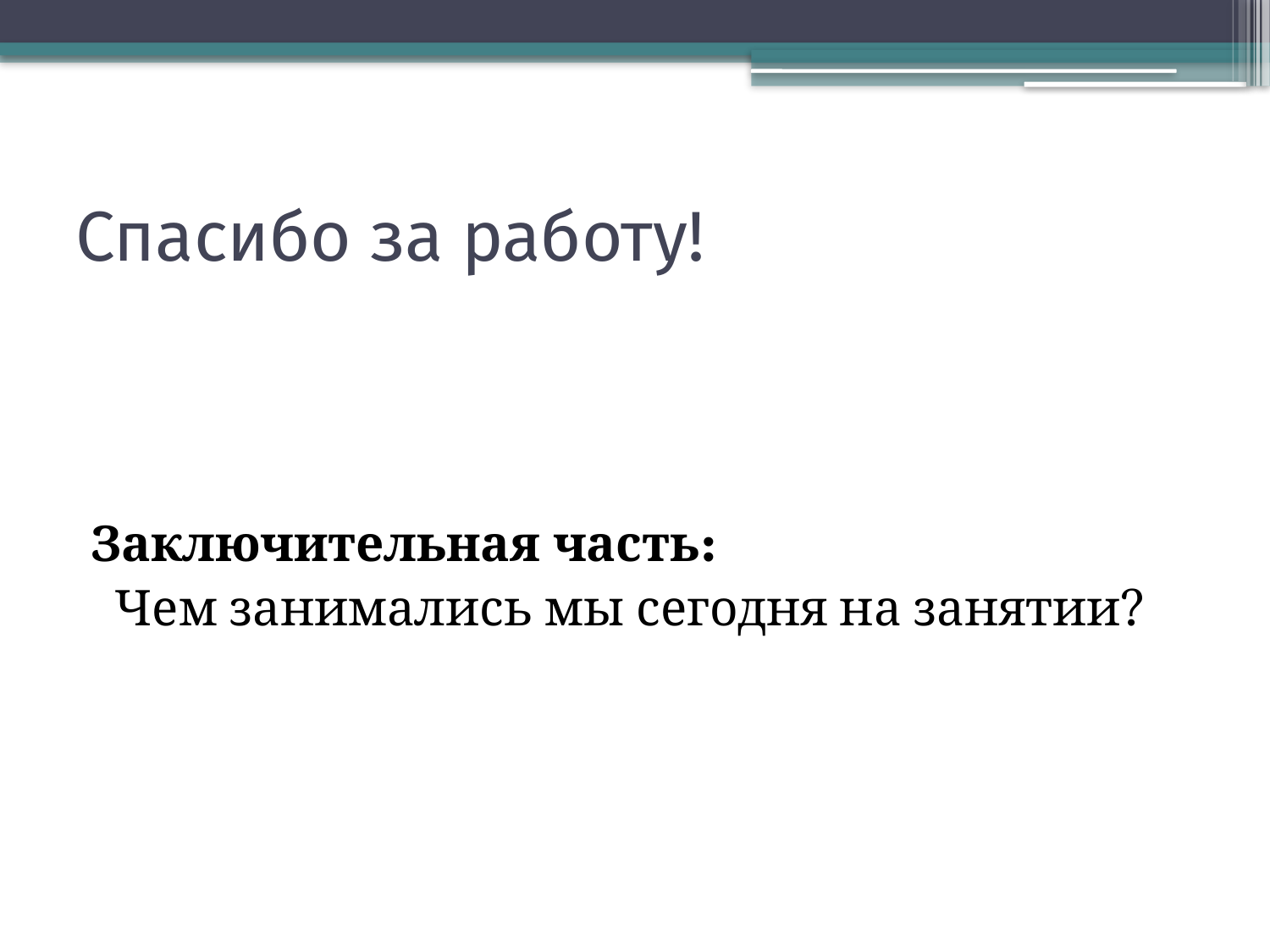

# Спасибо за работу!

Заключительная часть:
  Чем занимались мы сегодня на занятии?